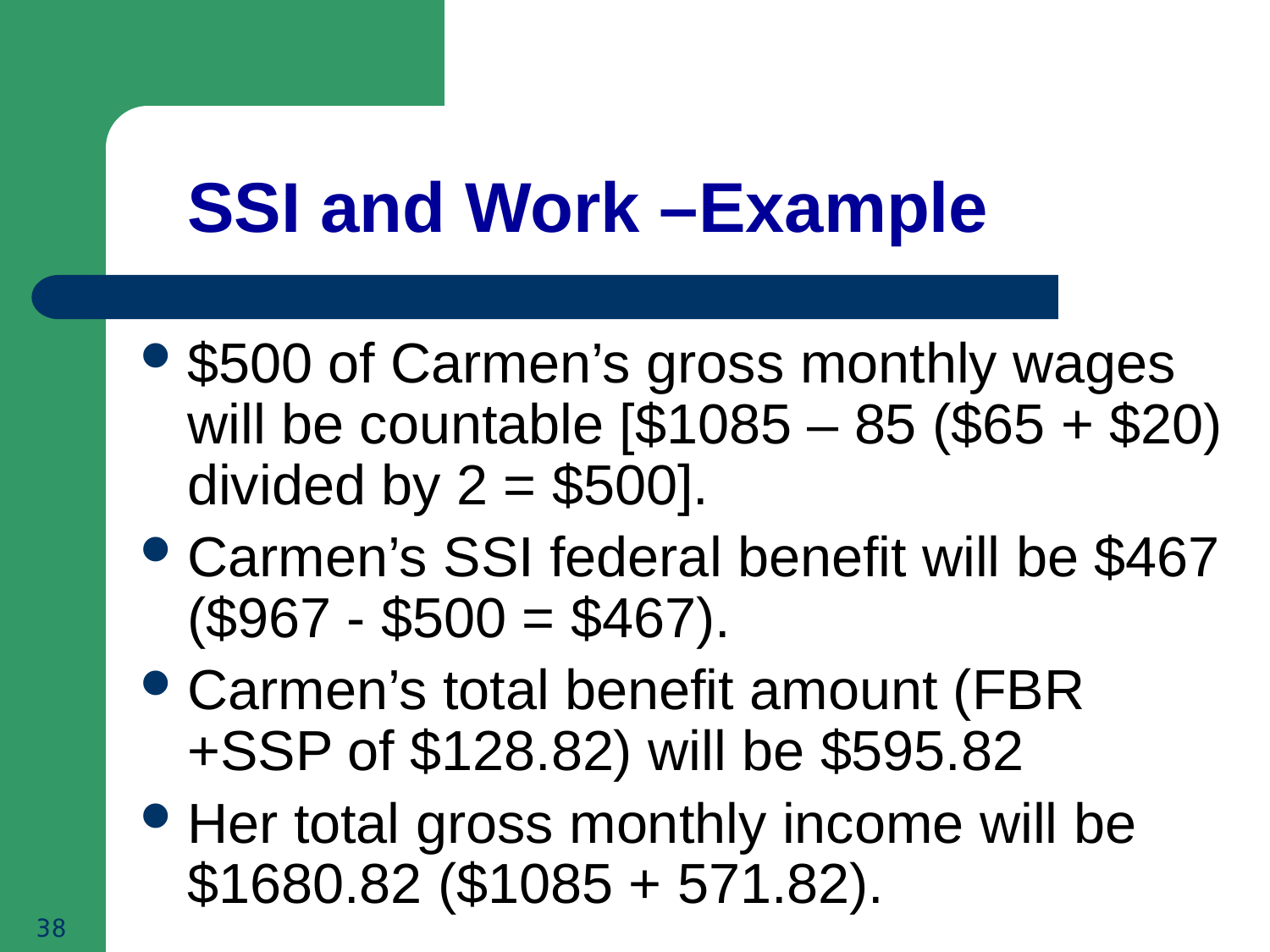

# SSI and Work –Example
$500 of Carmen’s gross monthly wages will be countable [$1085 – 85 ($65 + $20) divided by 2 = $500].
Carmen’s SSI federal benefit will be $467 ($967 - $500 = $467).
Carmen’s total benefit amount (FBR +SSP of $128.82) will be $595.82
Her total gross monthly income will be $1680.82 ($1085 + 571.82).

38